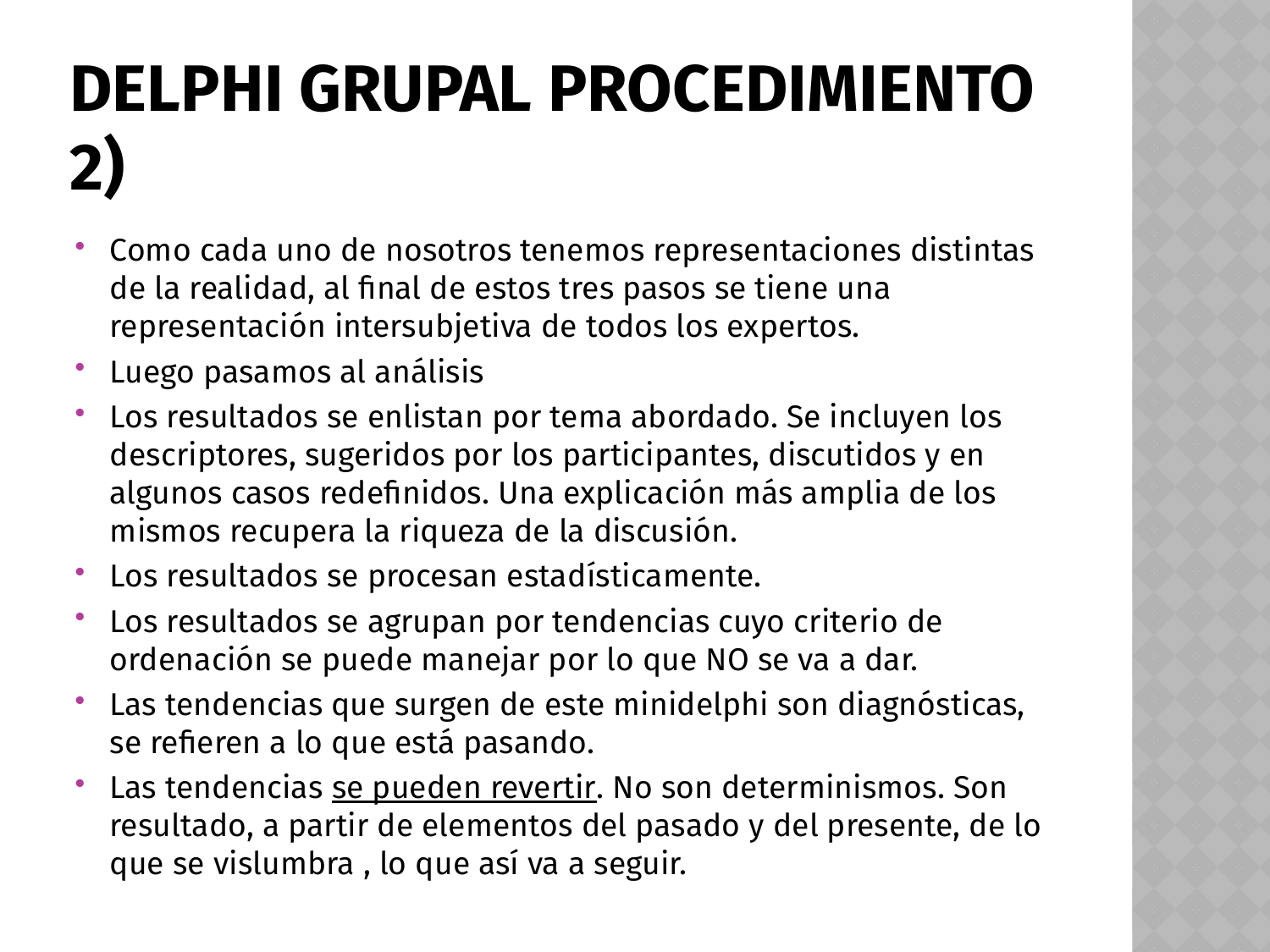

# DELPHI GRUPAL PROCEDIMIENTO 2)
Como cada uno de nosotros tenemos representaciones distintas de la realidad, al final de estos tres pasos se tiene una representación intersubjetiva de todos los expertos.
Luego pasamos al análisis
Los resultados se enlistan por tema abordado. Se incluyen los descriptores, sugeridos por los participantes, discutidos y en algunos casos redefinidos. Una explicación más amplia de los mismos recupera la riqueza de la discusión.
Los resultados se procesan estadísticamente.
Los resultados se agrupan por tendencias cuyo criterio de ordenación se puede manejar por lo que NO se va a dar.
Las tendencias que surgen de este minidelphi son diagnósticas, se refieren a lo que está pasando.
Las tendencias se pueden revertir. No son determinismos. Son resultado, a partir de elementos del pasado y del presente, de lo que se vislumbra , lo que así va a seguir.